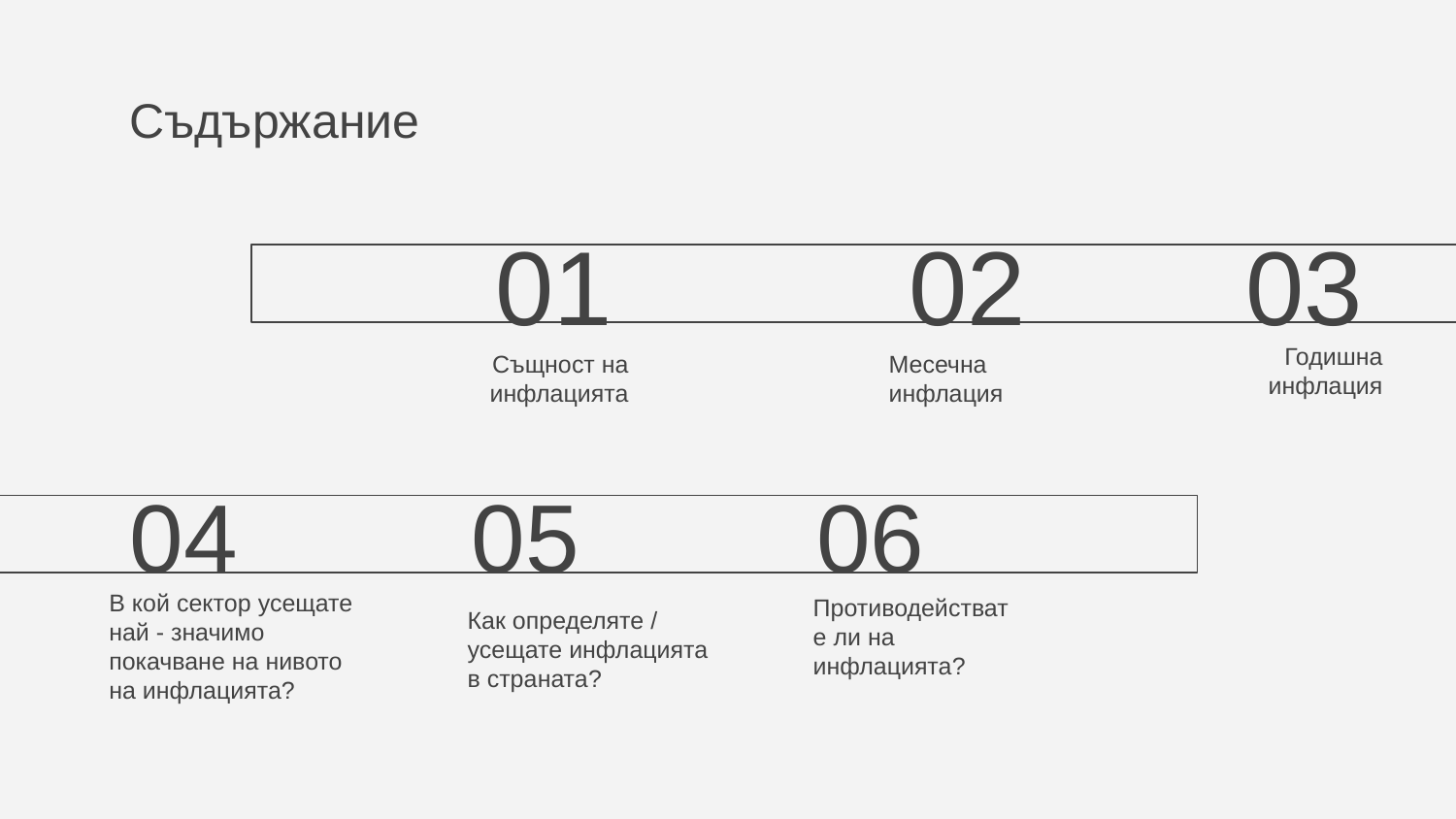

# Съдържание
03
01
02

Годишна инфлация
Същност на инфлацията
Месечна инфлация
04
05
06

Противодействате ли на инфлацията?
В кой сектор усещате най - значимо покачване на нивото на инфлацията?
Как определяте / усещате инфлацията в страната?